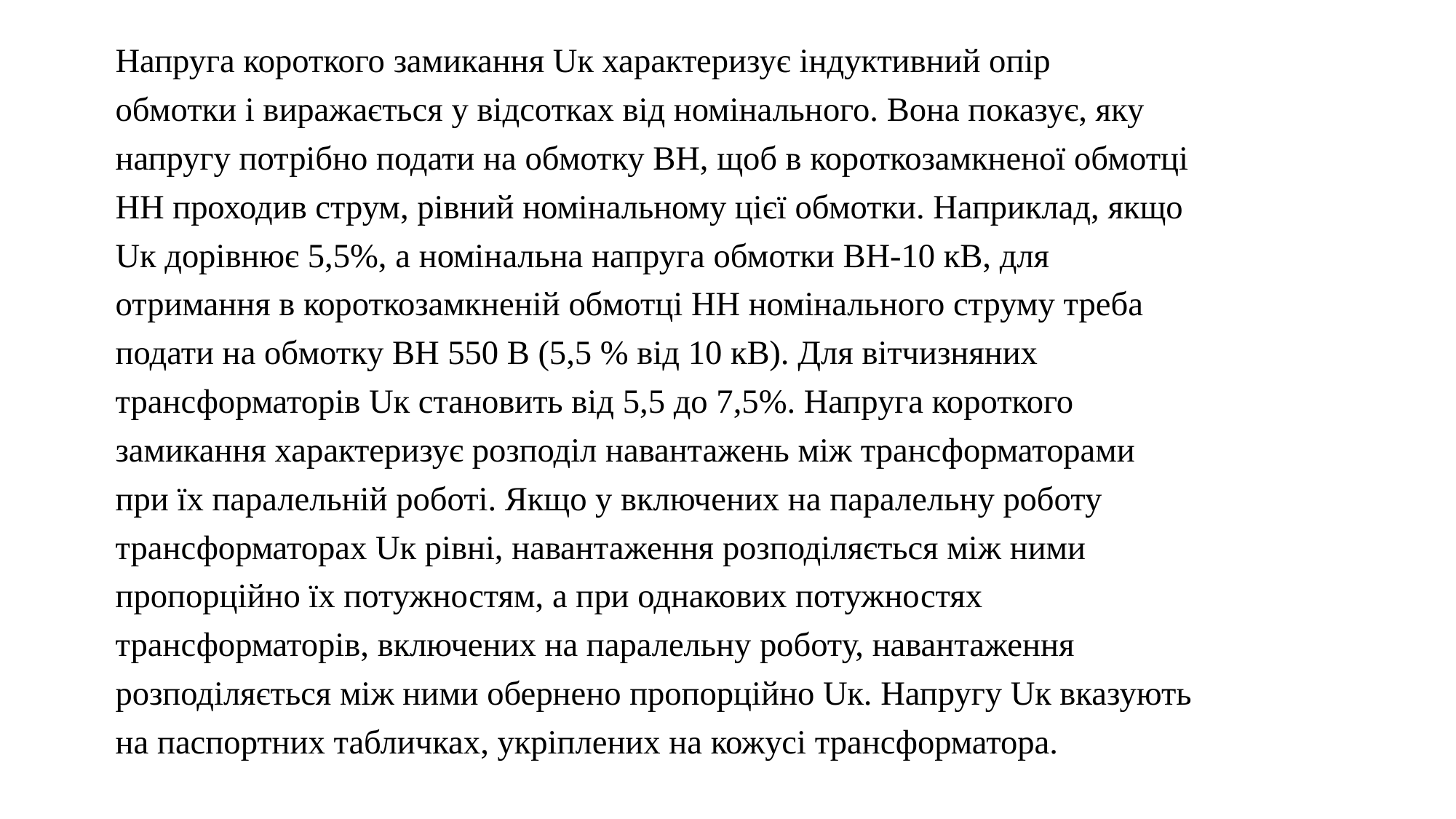

Напруга короткого замикання Uк характеризує індуктивний опір
обмотки і виражається у відсотках від номінального. Вона показує, яку
напругу потрібно подати на обмотку ВН, щоб в короткозамкненої обмотці
НН проходив струм, рівний номінальному цієї обмотки. Наприклад, якщо
Uк дорівнює 5,5%, а номінальна напруга обмотки ВН-10 кВ, для
отримання в короткозамкненій обмотці НН номінального струму треба
подати на обмотку ВН 550 В (5,5 % від 10 кВ). Для вітчизняних
трансформаторів Uк становить від 5,5 до 7,5%. Напруга короткого
замикання характеризує розподіл навантажень між трансформаторами
при їх паралельній роботі. Якщо у включених на паралельну роботу
трансформаторах Uк рівні, навантаження розподіляється між ними
пропорційно їх потужностям, а при однакових потужностях
трансформаторів, включених на паралельну роботу, навантаження
розподіляється між ними обернено пропорційно Uк. Напругу Uк вказують
на паспортних табличках, укріплених на кожусі трансформатора.